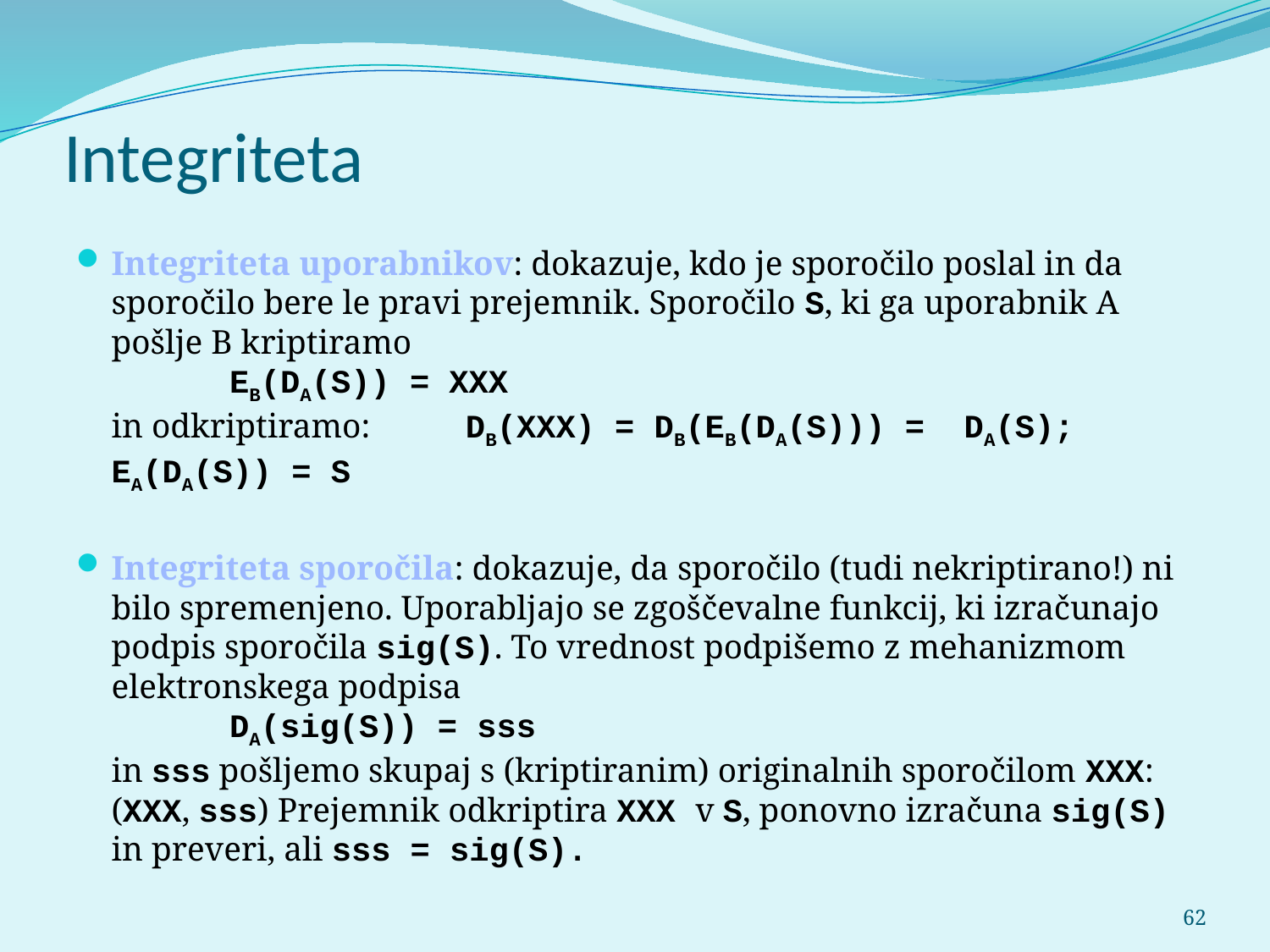

# Integriteta
Integriteta uporabnikov: dokazuje, kdo je sporočilo poslal in da sporočilo bere le pravi prejemnik. Sporočilo S, ki ga uporabnik A pošlje B kriptiramo
			EB(DA(S)) = XXX
in odkriptiramo:  	DB(XXX) = DB(EB(DA(S))) =  DA(S); EA(DA(S)) = S

Integriteta sporočila: dokazuje, da sporočilo (tudi nekriptirano!) ni  bilo spremenjeno. Uporabljajo se zgoščevalne funkcij, ki izračunajo podpis sporočila sig(S). To vrednost podpišemo z mehanizmom elektronskega podpisa
			DA(sig(S)) = sss
in sss pošljemo skupaj s (kriptiranim) originalnih sporočilom XXX: (XXX, sss) Prejemnik odkriptira XXX v S, ponovno izračuna sig(S) in preveri, ali sss = sig(S).
62